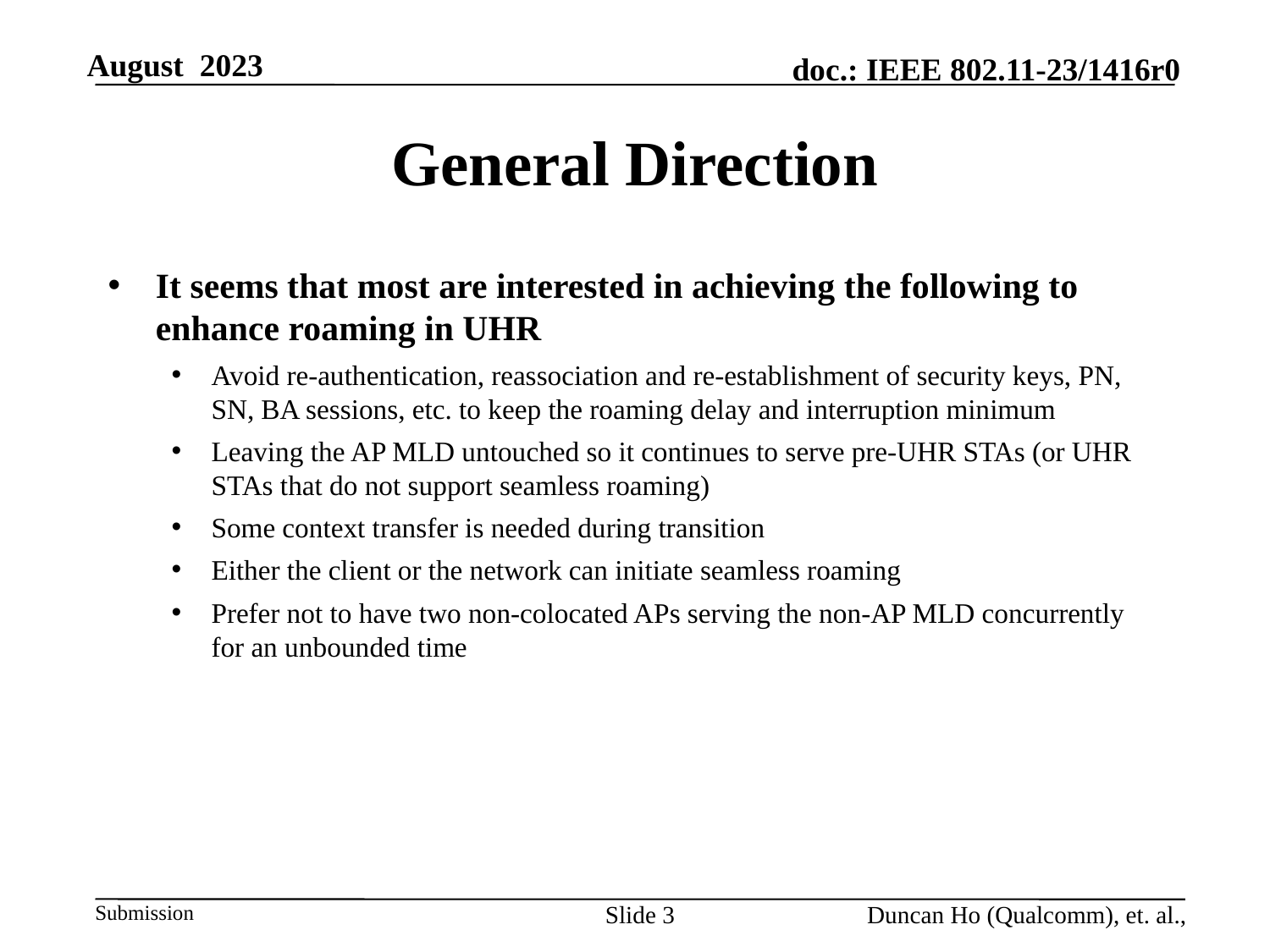

# General Direction
It seems that most are interested in achieving the following to enhance roaming in UHR
Avoid re-authentication, reassociation and re-establishment of security keys, PN, SN, BA sessions, etc. to keep the roaming delay and interruption minimum
Leaving the AP MLD untouched so it continues to serve pre-UHR STAs (or UHR STAs that do not support seamless roaming)
Some context transfer is needed during transition
Either the client or the network can initiate seamless roaming
Prefer not to have two non-colocated APs serving the non-AP MLD concurrently for an unbounded time
Slide 3
Duncan Ho (Qualcomm), et. al.,